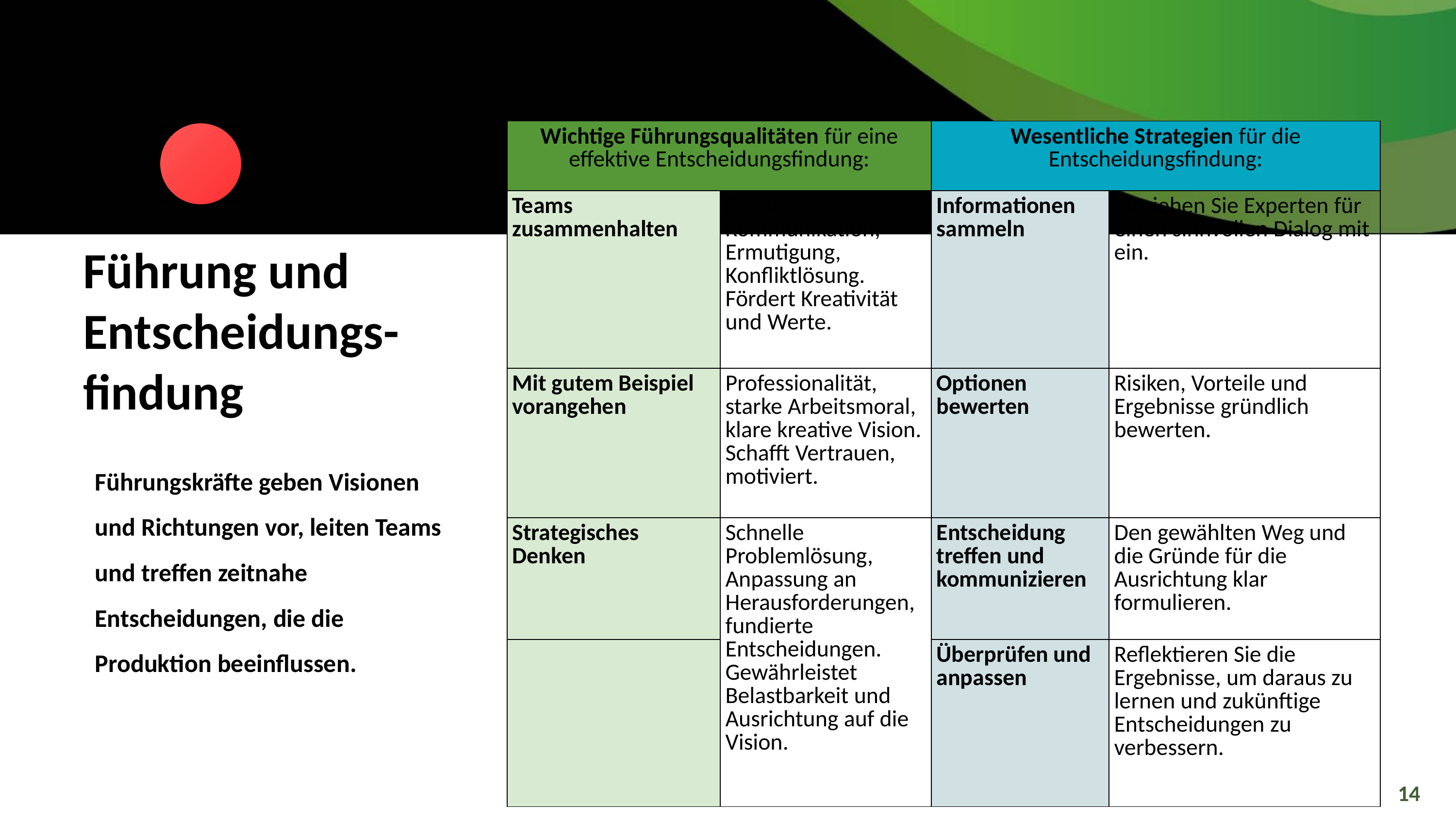

| Wichtige Führungsqualitäten für eine effektive Entscheidungsfindung: |  | Wesentliche Strategien für die Entscheidungsfindung: |  |
| --- | --- | --- | --- |
| Teams zusammenhalten | Starke Kommunikation, Ermutigung, Konfliktlösung. Fördert Kreativität und Werte. | Informationen sammeln | Beziehen Sie Experten für einen sinnvollen Dialog mit ein. |
| Mit gutem Beispiel vorangehen | Professionalität, starke Arbeitsmoral, klare kreative Vision. Schafft Vertrauen, motiviert. | Optionen bewerten | Risiken, Vorteile und Ergebnisse gründlich bewerten. |
| Strategisches Denken | Schnelle Problemlösung, Anpassung an Herausforderungen, fundierte Entscheidungen. Gewährleistet Belastbarkeit und Ausrichtung auf die Vision. | Entscheidung treffen und kommunizieren | Den gewählten Weg und die Gründe für die Ausrichtung klar formulieren. |
|  |  | Überprüfen und anpassen | Reflektieren Sie die Ergebnisse, um daraus zu lernen und zukünftige Entscheidungen zu verbessern. |

Führung und Entscheidungs-findung
Führungskräfte geben Visionen und Richtungen vor, leiten Teams und treffen zeitnahe Entscheidungen, die die Produktion beeinflussen.
14